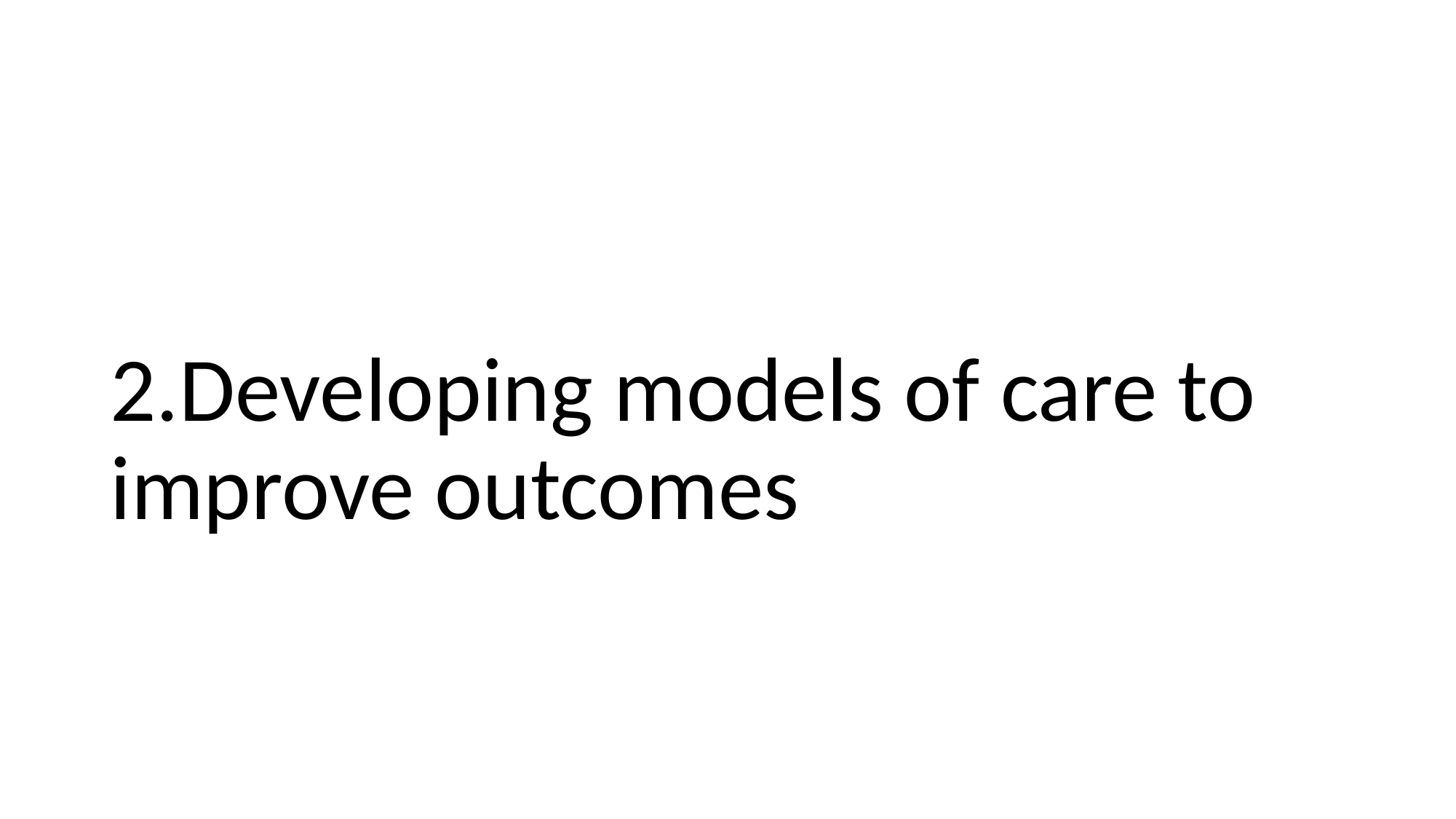

# 2.Developing models of care to improve outcomes